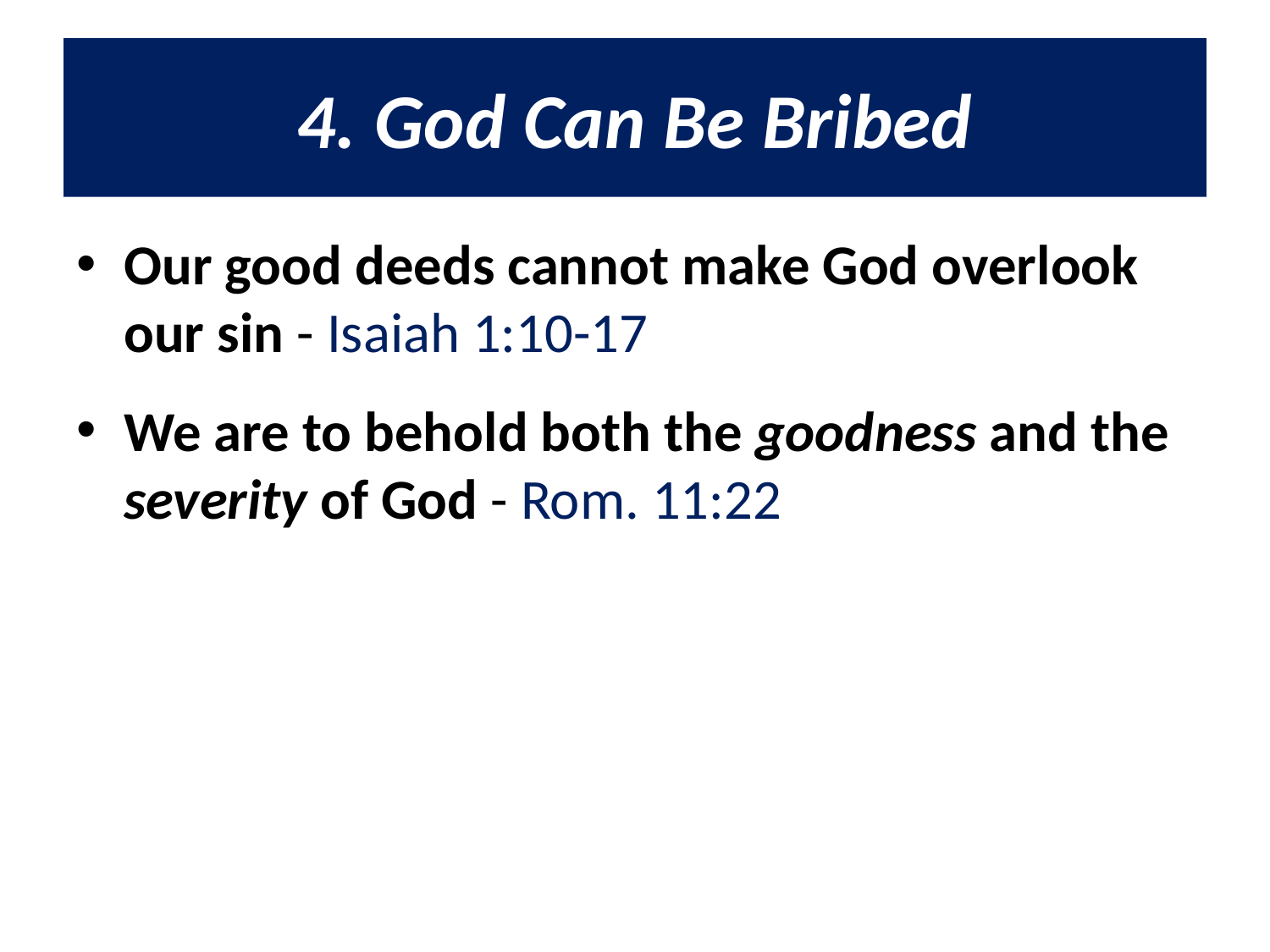

# 4. God Can Be Bribed
Our good deeds cannot make God overlook our sin - Isaiah 1:10-17

We are to behold both the goodness and the severity of God - Rom. 11:22